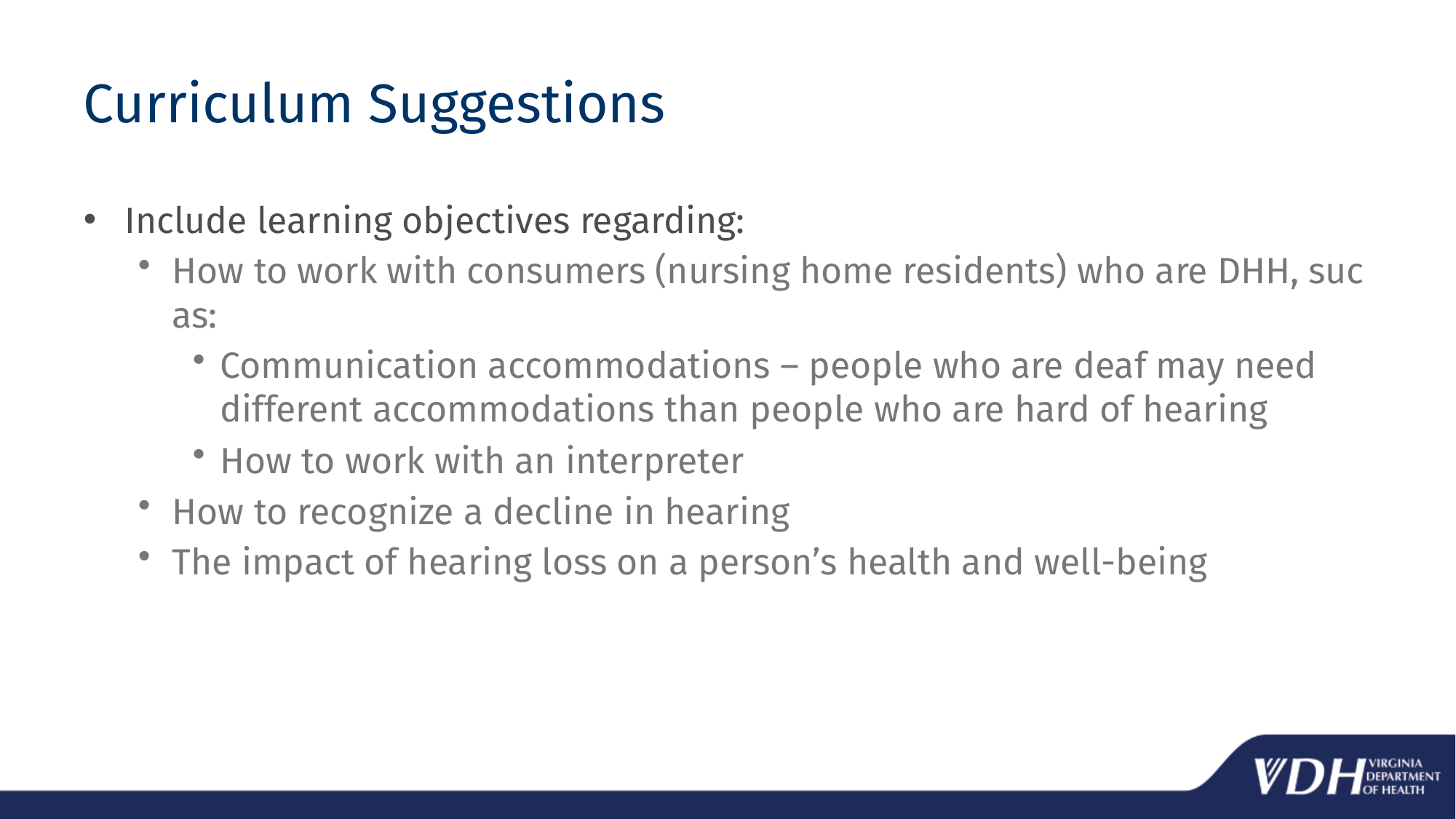

# Curriculum Suggestions
Include learning objectives regarding:
How to work with consumers (nursing home residents) who are DHH, suc as:
Communication accommodations – people who are deaf may need different accommodations than people who are hard of hearing
How to work with an interpreter
How to recognize a decline in hearing
The impact of hearing loss on a person’s health and well-being